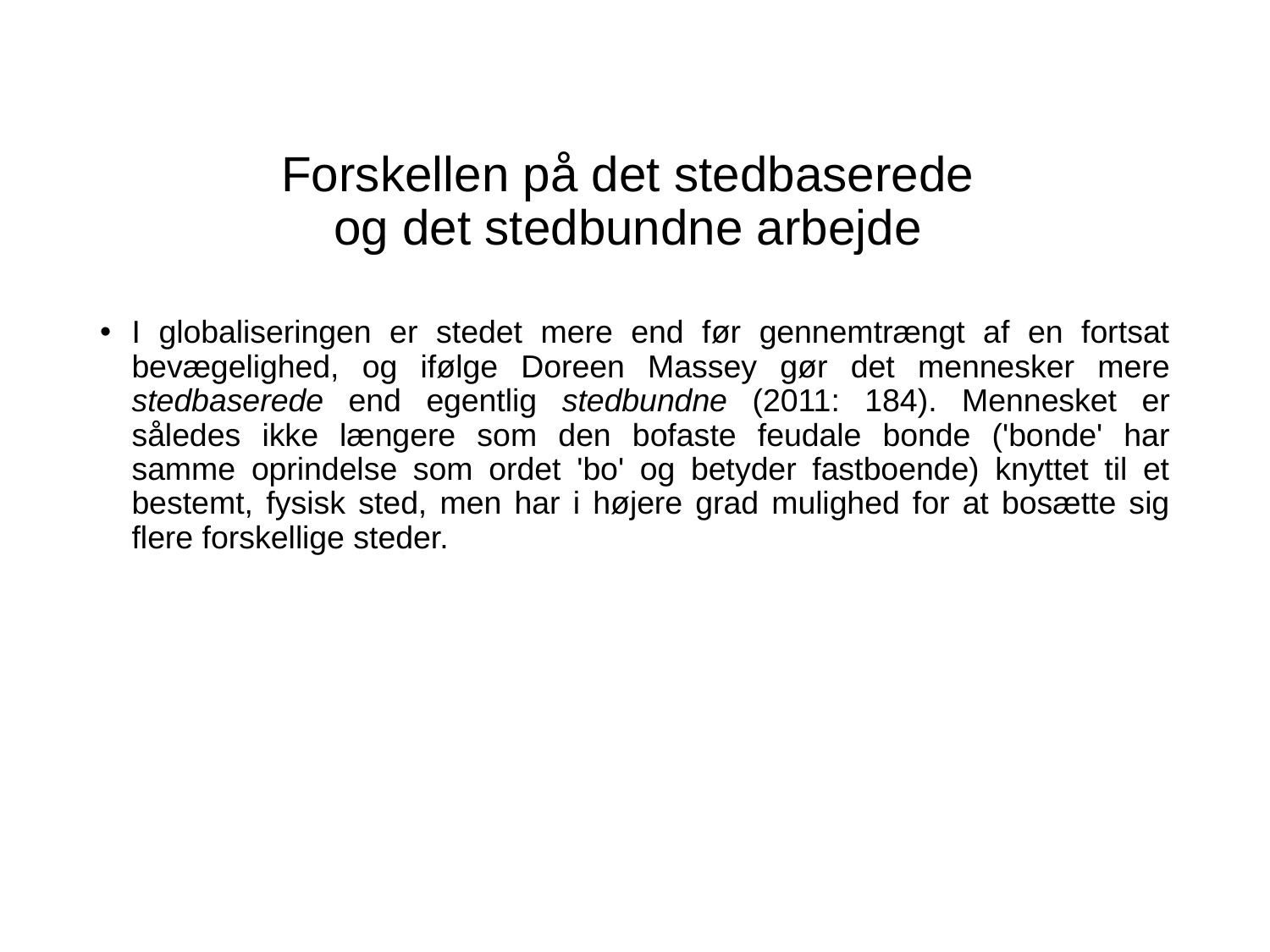

# Forskellen på det stedbaserede og det stedbundne arbejde
I globaliseringen er stedet mere end før gennemtrængt af en fortsat bevægelighed, og ifølge Doreen Massey gør det mennesker mere stedbaserede end egentlig stedbundne (2011: 184). Mennesket er således ikke længere som den bofaste feudale bonde ('bonde' har samme oprindelse som ordet 'bo' og betyder fastboende) knyttet til et bestemt, fysisk sted, men har i højere grad mulighed for at bosætte sig flere forskellige steder.